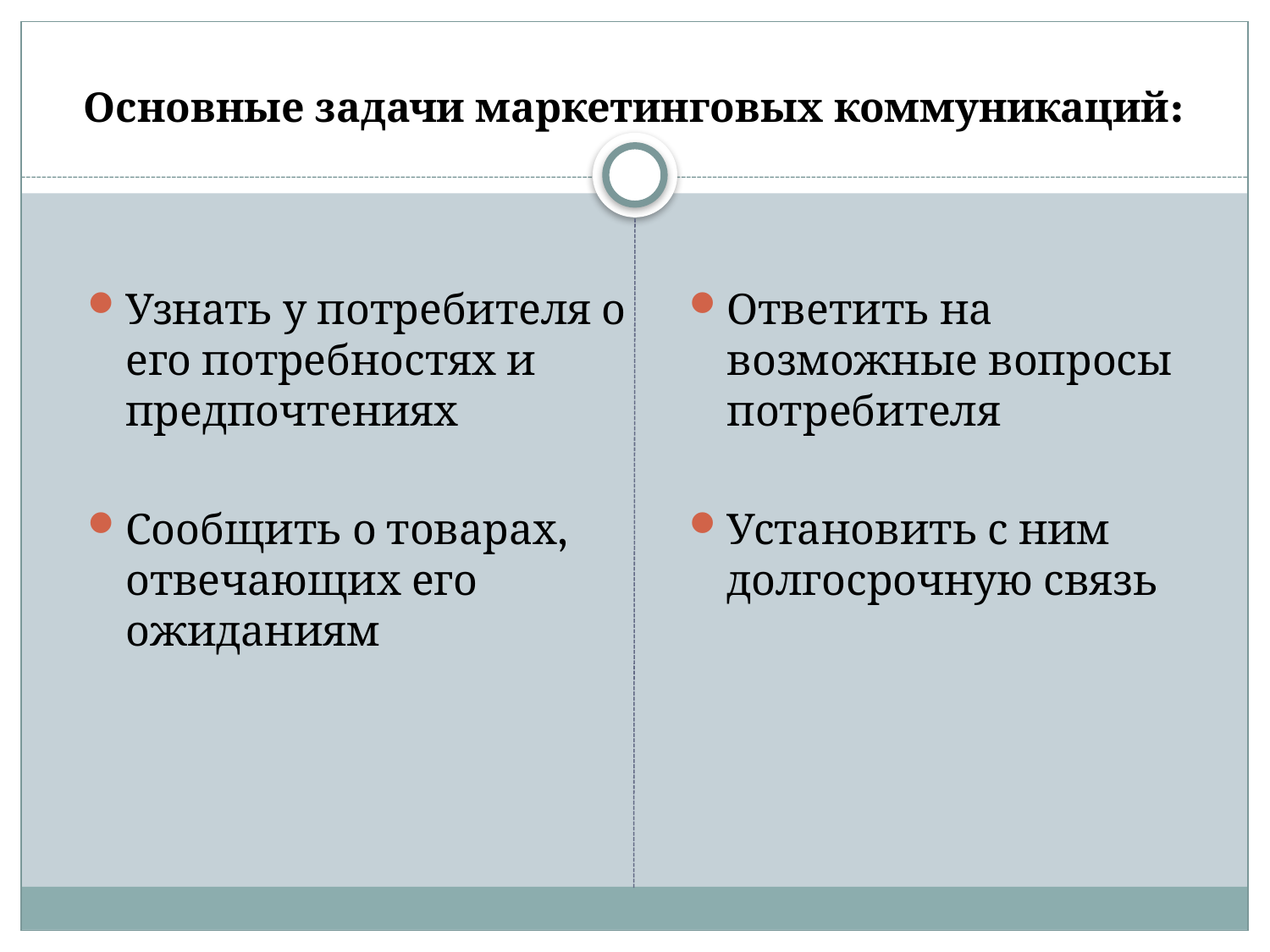

# Основные задачи маркетинговых коммуникаций:
Узнать у потребителя о его потребностях и предпочтениях

Сообщить о товарах, отвечающих его ожиданиям

Ответить на возможные вопросы потребителя

Установить с ним долгосрочную связь